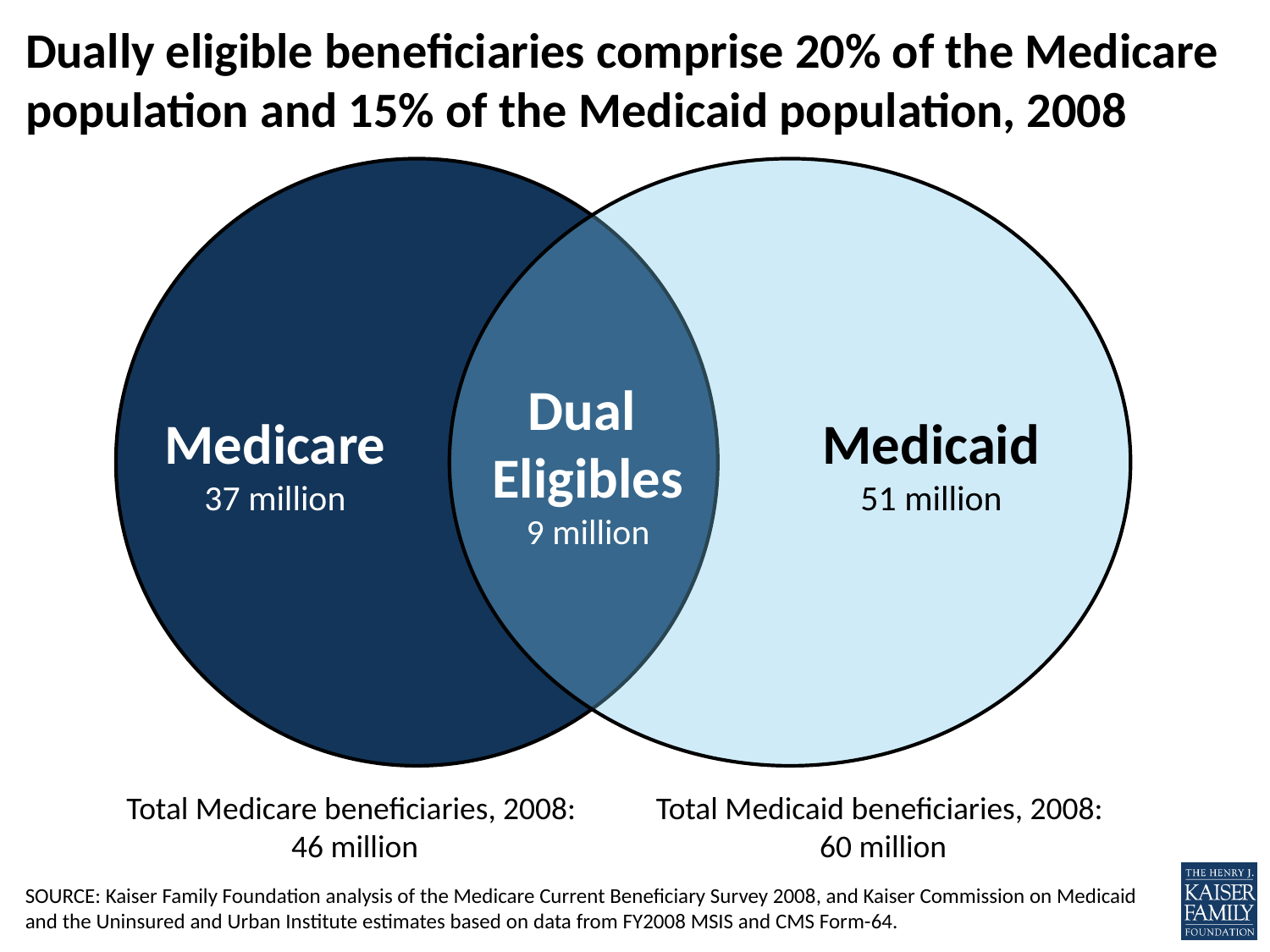

# Dually eligible beneficiaries comprise 20% of the Medicare population and 15% of the Medicaid population, 2008

Dual
Eligibles
9 million
Medicare
37 million
Medicaid
51 million
Total Medicare beneficiaries, 2008:
46 million
Total Medicaid beneficiaries, 2008:
60 million
SOURCE: Kaiser Family Foundation analysis of the Medicare Current Beneficiary Survey 2008, and Kaiser Commission on Medicaid and the Uninsured and Urban Institute estimates based on data from FY2008 MSIS and CMS Form-64.